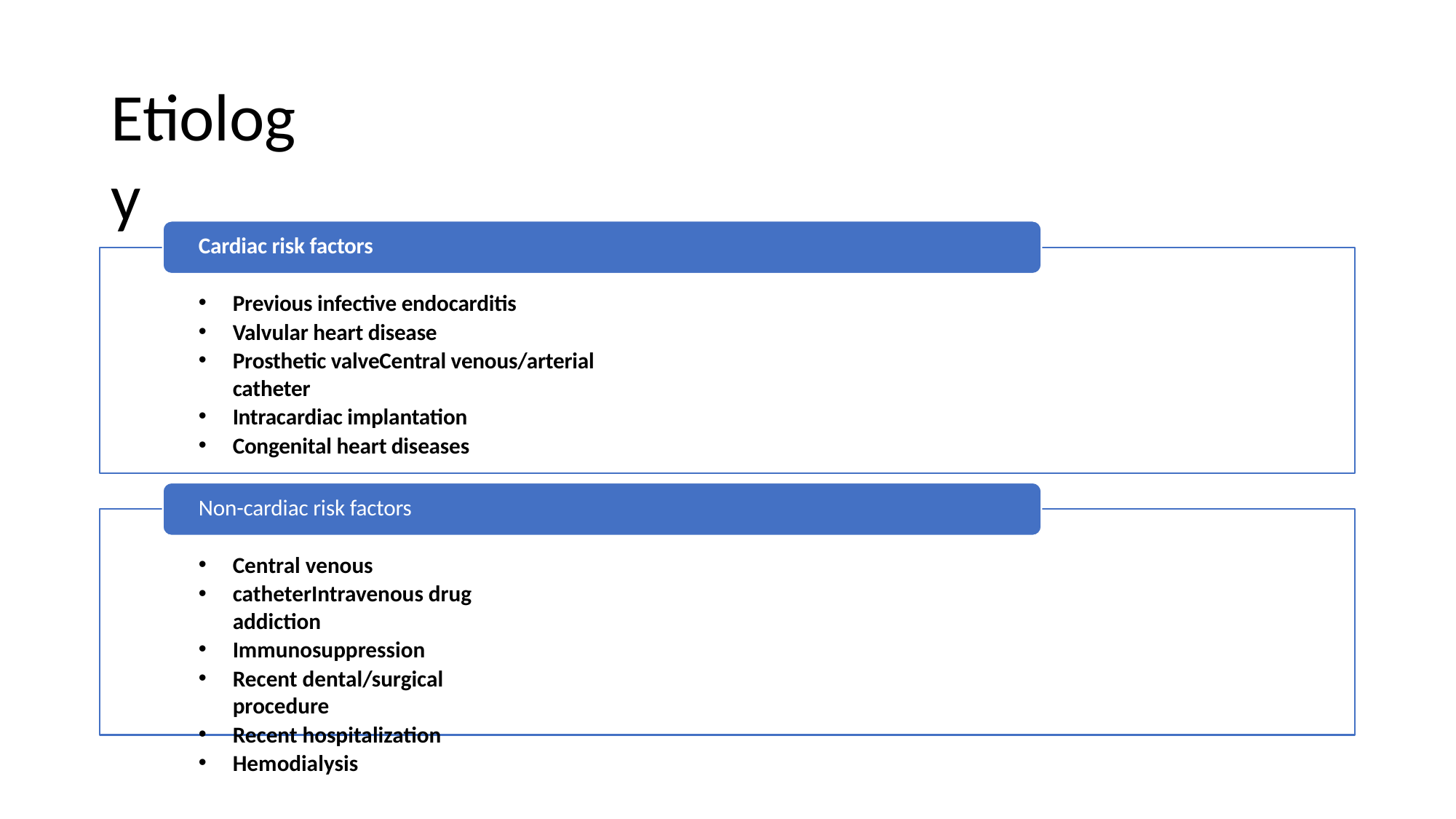

# Etiology

Cardiac risk factors

Previous infective endocarditis
Valvular heart disease
Prosthetic valveCentral venous/arterial catheter
Intracardiac implantation
Congenital heart diseases

Non-cardiac risk factors

Central venous
catheterIntravenous drug addiction
Immunosuppression
Recent dental/surgical procedure
Recent hospitalization
Hemodialysis